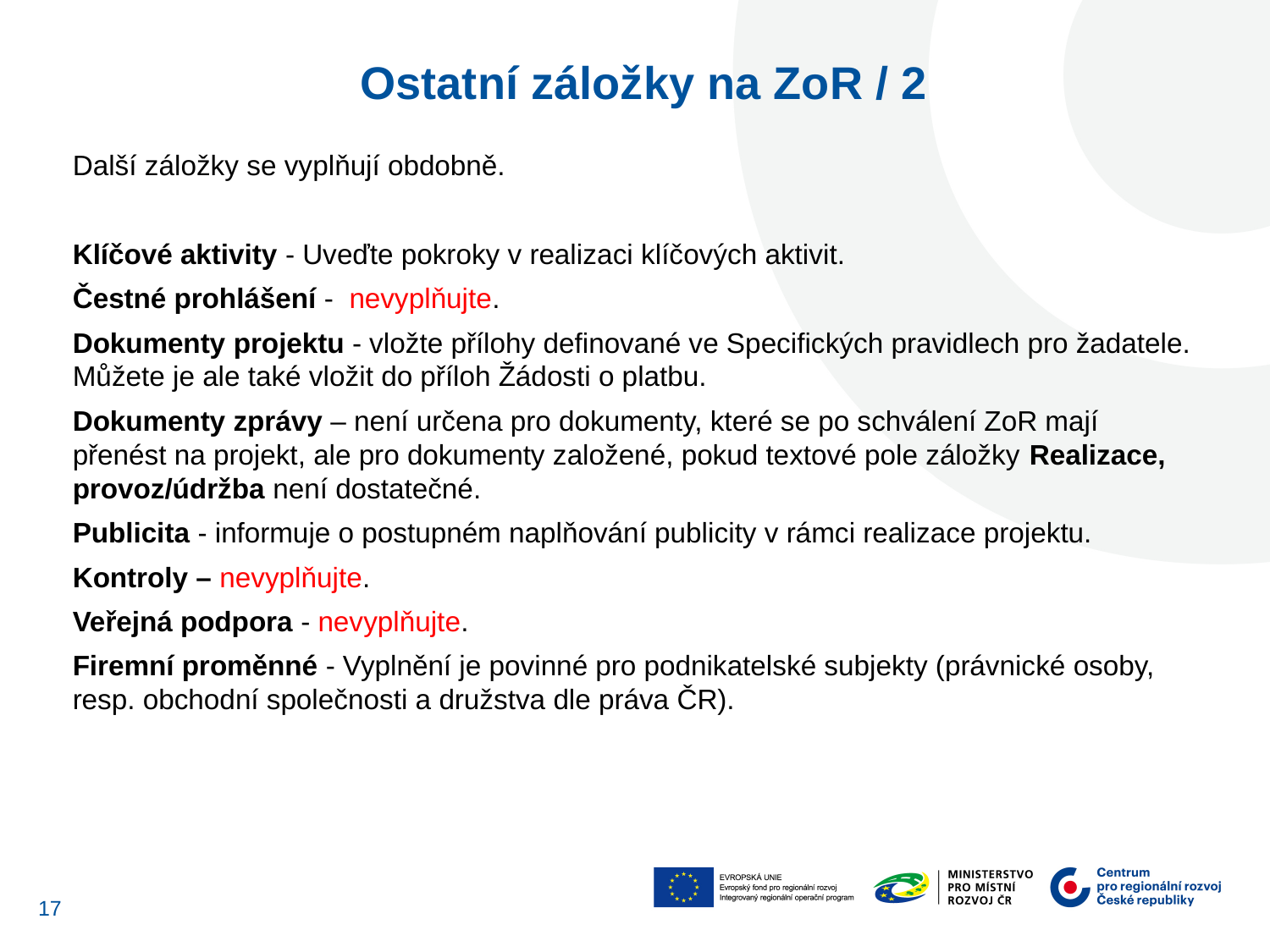

Ostatní záložky na ZoR / 2
Další záložky se vyplňují obdobně.

Klíčové aktivity - Uveďte pokroky v realizaci klíčových aktivit.
Čestné prohlášení -  nevyplňujte.
Dokumenty projektu - vložte přílohy definované ve Specifických pravidlech pro žadatele. Můžete je ale také vložit do příloh Žádosti o platbu.
Dokumenty zprávy – není určena pro dokumenty, které se po schválení ZoR mají přenést na projekt, ale pro dokumenty založené, pokud textové pole záložky Realizace, provoz/údržba není dostatečné.
Publicita - informuje o postupném naplňování publicity v rámci realizace projektu.
Kontroly – nevyplňujte.
Veřejná podpora - nevyplňujte.
Firemní proměnné - Vyplnění je povinné pro podnikatelské subjekty (právnické osoby, resp. obchodní společnosti a družstva dle práva ČR).

17